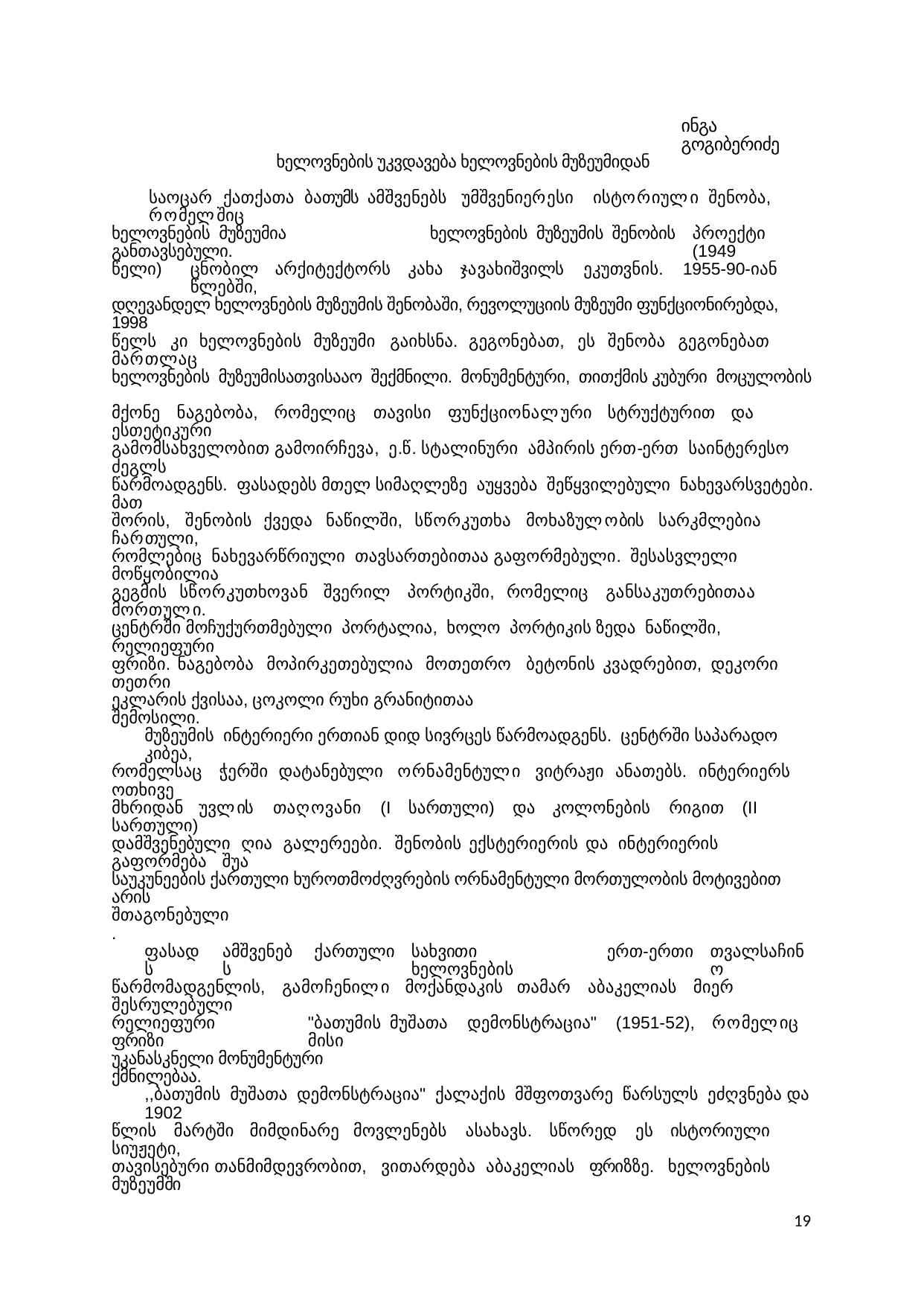

ინგა გოგიბერიძე
ხელოვნების უკვდავება ხელოვნების მუზეუმიდან
საოცარ  ქათქათა  ბათუმს ამშვენებს   უმშვენიერესი    ისტორიული  შენობა, რომელშიც
ხელოვნების  მუზეუმია  განთავსებული.
ხელოვნების  მუზეუმის  შენობის
პროექტი  (1949
წელი)
ცნობილ   არქიტექტორს   კახა   ჯავახიშვილს    ეკუთვნის.    1955-90-იან   წლებში,
დღევანდელ ხელოვნების მუზეუმის შენობაში, რევოლუციის მუზეუმი ფუნქციონირებდა, 1998
წელს  კი  ხელოვნების  მუზეუმი   გაიხსნა.  გეგონებათ,  ეს  შენობა  გეგონებათ  მართლაც
ხელოვნების  მუზეუმისათვისააო  შექმნილი.  მონუმენტური,  თითქმის კუბური  მოცულობის
მქონე   ნაგებობა,   რომელიც   თავისი   ფუნქციონალური   სტრუქტურით   და   ესთეტიკური
გამომსახველობით გამოირჩევა,  ე.წ. სტალინური  ამპირის ერთ-ერთ  საინტერესო ძეგლს
წარმოადგენს.  ფასადებს მთელ სიმაღლეზე  აუყვება  შეწყვილებული  ნახევარსვეტები. მათ
შორის,   შენობის  ქვედა  ნაწილში,  სწორკუთხა   მოხაზულობის   სარკმლებია   ჩართული,
რომლებიც  ნახევარწრიული  თავსართებითაა გაფორმებული.  შესასვლელი  მოწყობილია
გეგმის  სწორკუთხოვან   შვერილ   პორტიკში,  რომელიც   განსაკუთრებითაა   მორთული.
ცენტრში მოჩუქურთმებული  პორტალია,  ხოლო  პორტიკის ზედა  ნაწილში,  რელიეფური
ფრიზი. ნაგებობა  მოპირკეთებულია  მოთეთრო   ბეტონის კვადრებით, დეკორი  თეთრი
ეკლარის ქვისაა, ცოკოლი რუხი გრანიტითაა შემოსილი.
მუზეუმის  ინტერიერი ერთიან დიდ სივრცეს წარმოადგენს.  ცენტრში საპარადო  კიბეა,
რომელსაც   ჭერში  დატანებული   ორნამენტული   ვიტრაჟი  ანათებს.  ინტერიერს  ოთხივე
მხრიდან   უვლის    თაღოვანი    (I   სართული)   და   კოლონების   რიგით   (II   სართული)
დამშვენებული  ღია  გალერეები.  შენობის ექსტერიერის და  ინტერიერის გაფორმება   შუა
საუკუნეების ქართული ხუროთმოძღვრების ორნამენტული მორთულობის მოტივებით არის
შთაგონებული.
ფასადს
ამშვენებს
ქართული
სახვითი    ხელოვნების
ერთ-ერთი
თვალსაჩინო
წარმომადგენლის,   გამოჩენილი   მოქანდაკის  თამარ   აბაკელიას   მიერ   შესრულებული
რელიეფური   ფრიზი
"ბათუმის მუშათა    დემონსტრაცია"    (1951-52),   რომელიც    მისი
უკანასკნელი მონუმენტური ქმნილებაა.
,,ბათუმის  მუშათა  დემონსტრაცია"  ქალაქის  მშფოთვარე  წარსულს  ეძღვნება და 1902
წლის   მარტში   მიმდინარე  მოვლენებს   ასახავს.   სწორედ   ეს   ისტორიული   სიუჟეტი,
თავისებური თანმიმდევრობით,   ვითარდება  აბაკელიას   ფრიზზე.   ხელოვნების  მუზეუმში
19